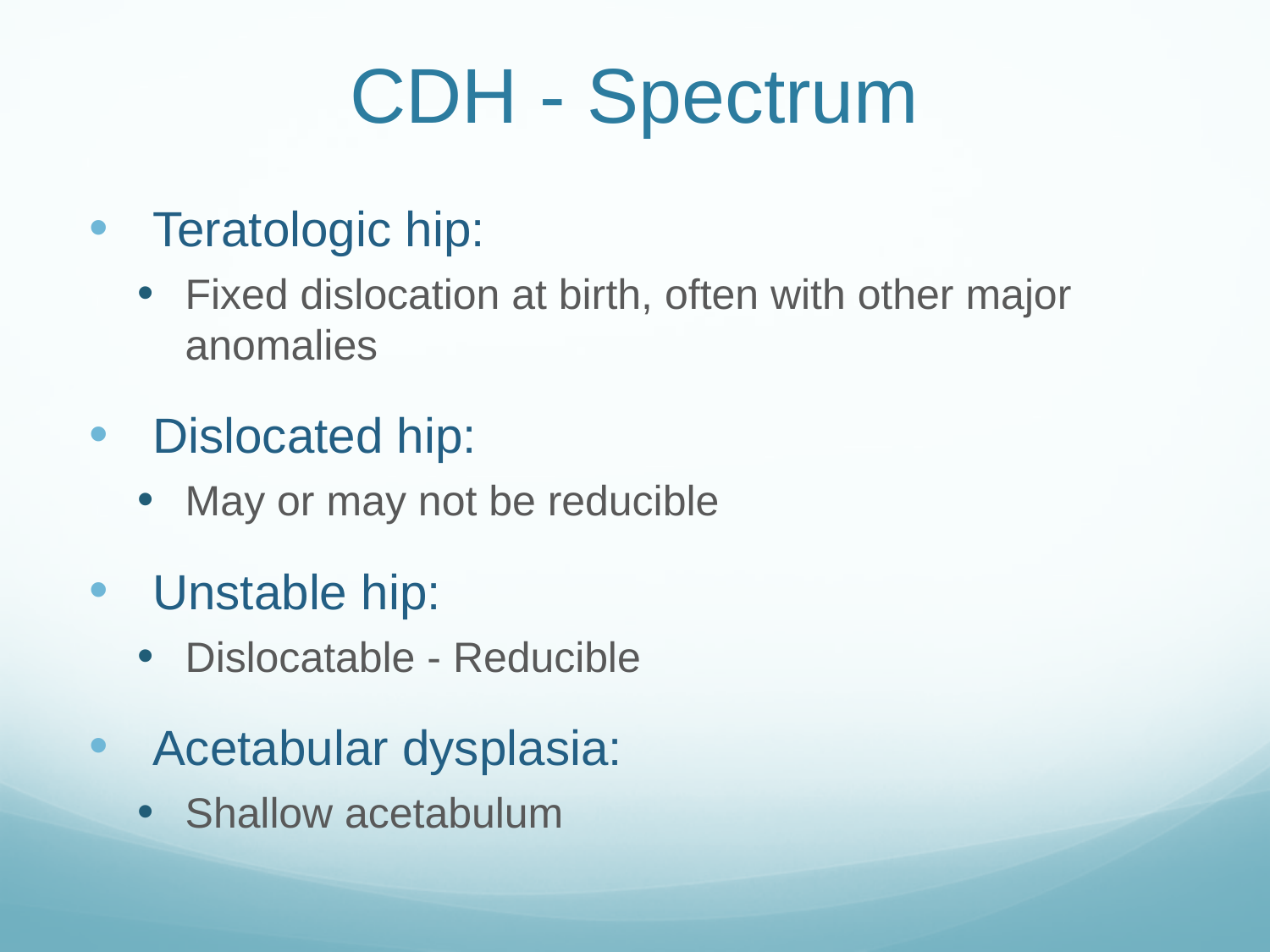

# CDH - Spectrum
Teratologic hip:
Fixed dislocation at birth, often with other major anomalies
Dislocated hip:
May or may not be reducible
Unstable hip:
Dislocatable - Reducible
Acetabular dysplasia:
Shallow acetabulum